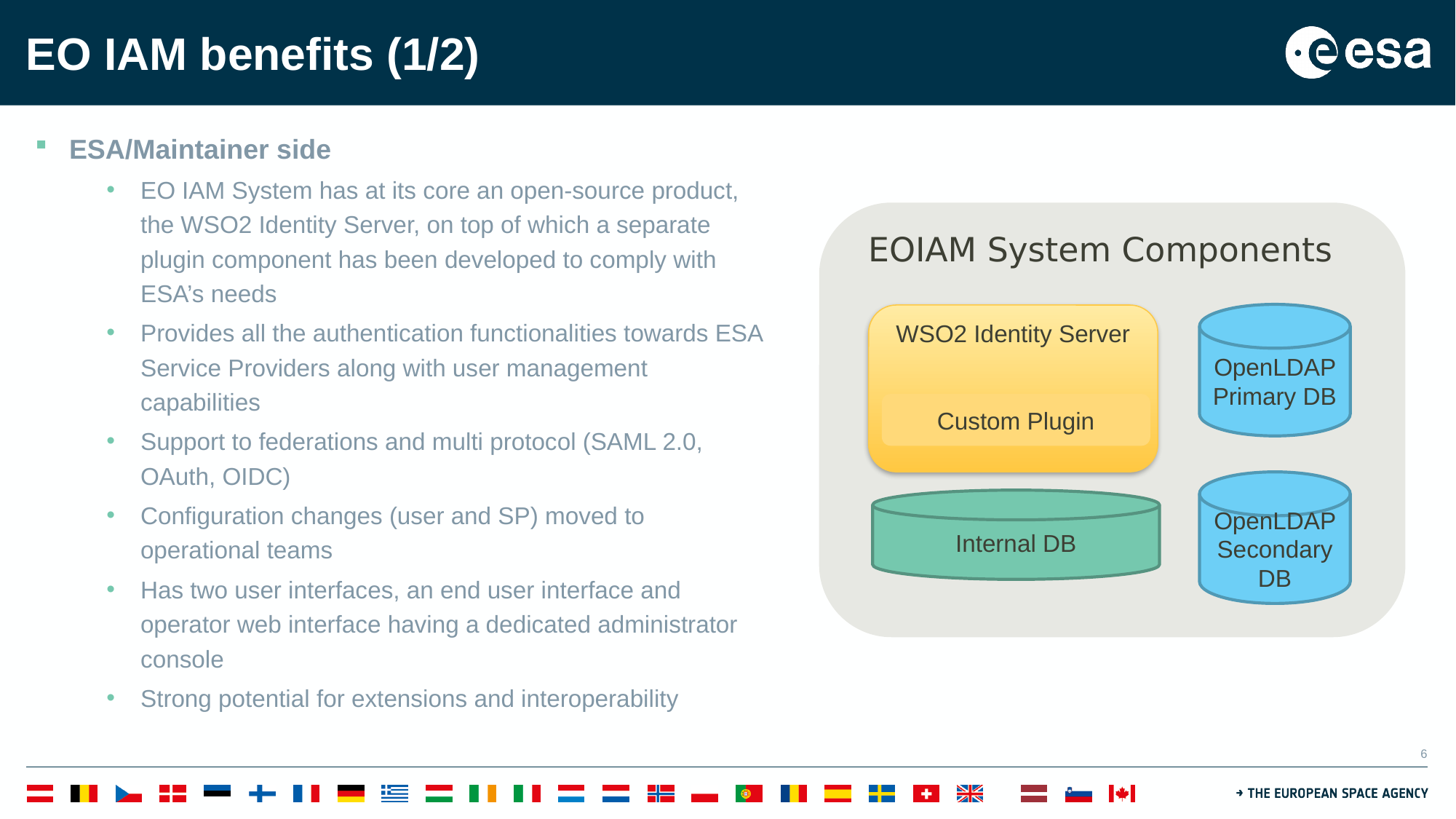

# EO IAM benefits (1/2)
ESA/Maintainer side
EO IAM System has at its core an open-source product, the WSO2 Identity Server, on top of which a separate plugin component has been developed to comply with ESA’s needs
Provides all the authentication functionalities towards ESA Service Providers along with user management capabilities
Support to federations and multi protocol (SAML 2.0, OAuth, OIDC)
Configuration changes (user and SP) moved to operational teams
Has two user interfaces, an end user interface and operator web interface having a dedicated administrator console
Strong potential for extensions and interoperability

EOIAM System Components
OpenLDAP Primary DB
WSO2 Identity Server
Custom Plugin
OpenLDAP Secondary DB
Internal DB